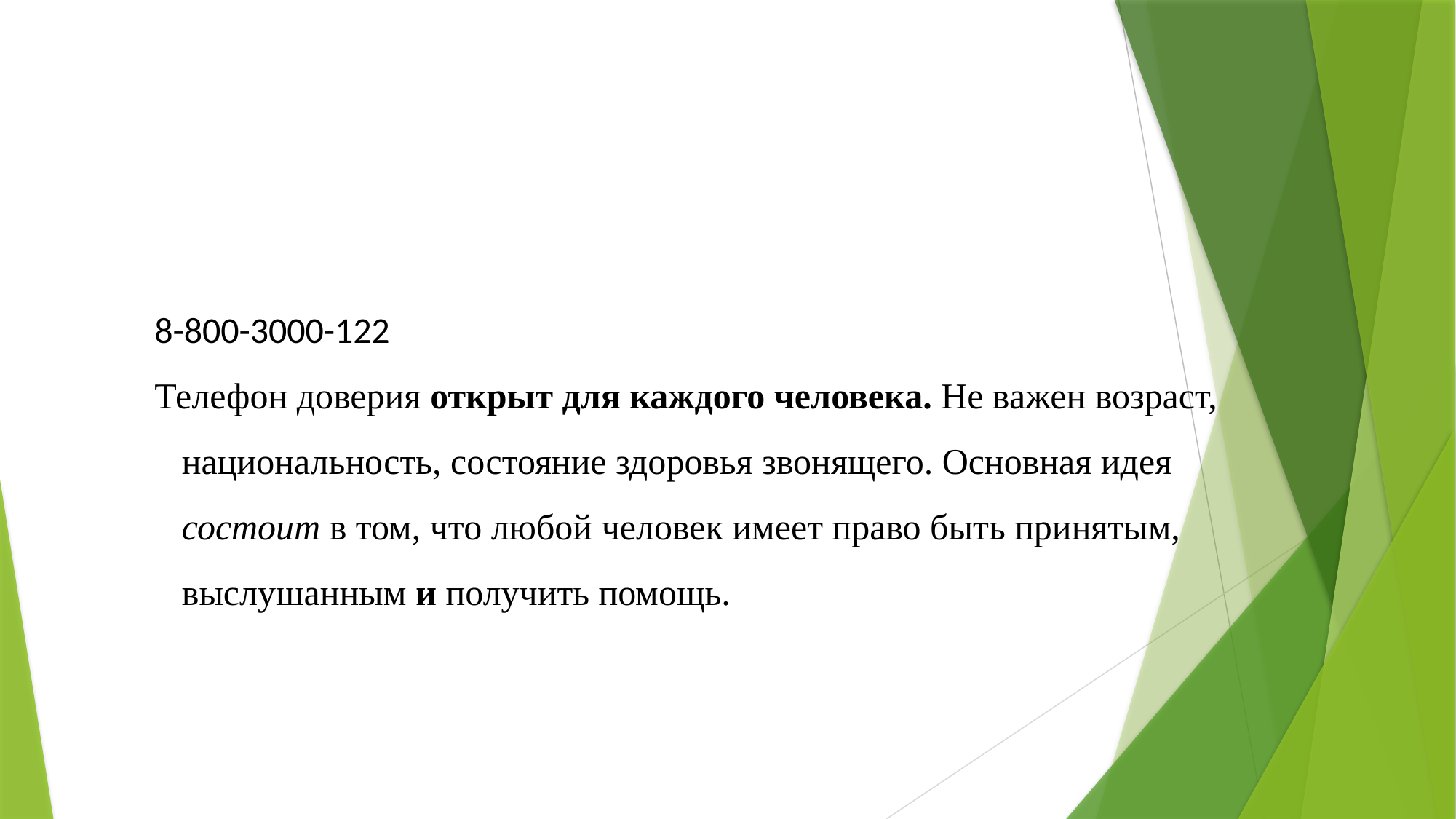

8-800-3000-122
Телефон доверия открыт для каждого человека. Не важен возраст, национальность, состояние здоровья звонящего. Основная идея состоит в том, что любой человек имеет право быть принятым, выслушанным и получить помощь.